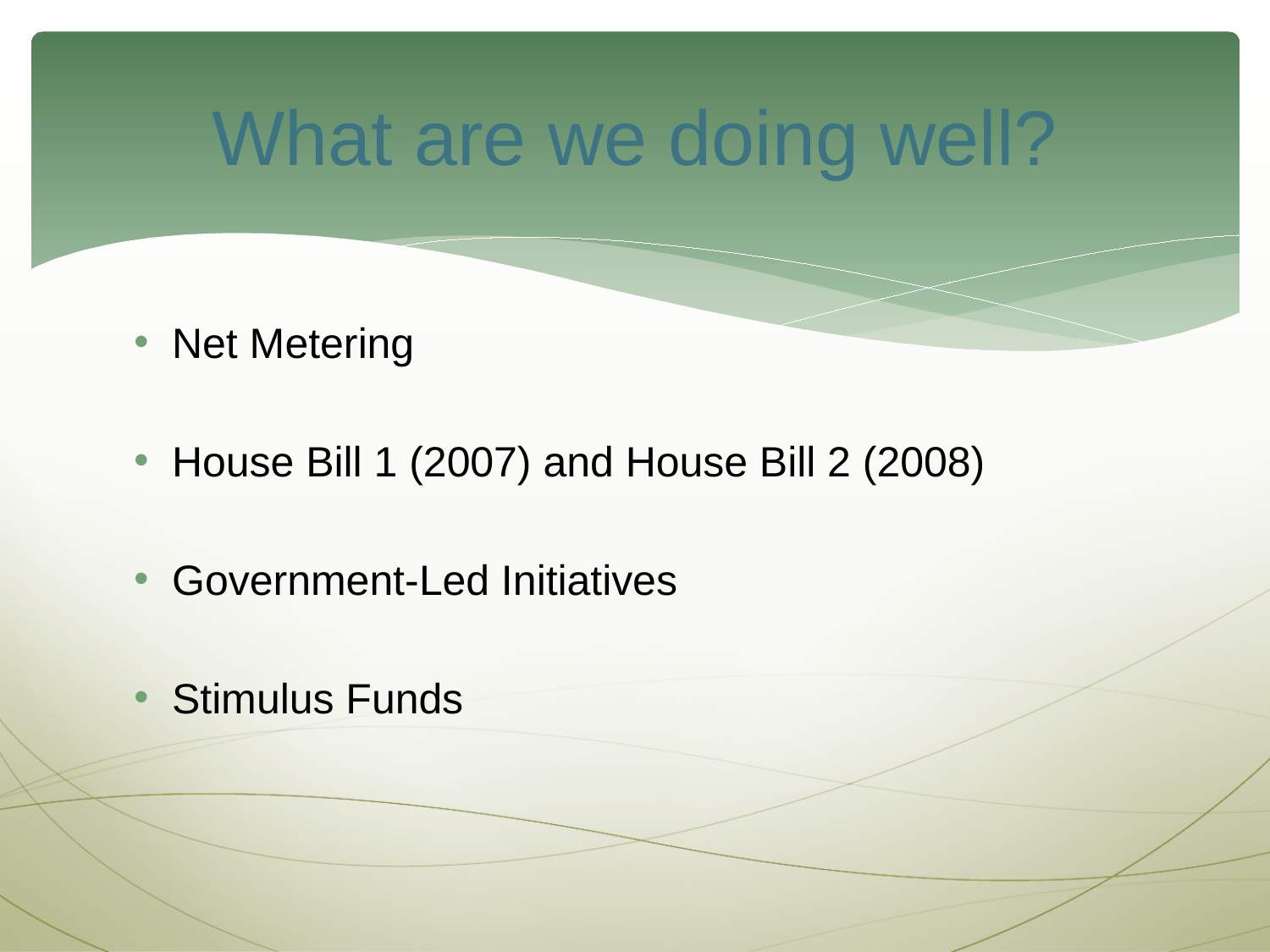

# What are we doing well?
Net Metering

House Bill 1 (2007) and House Bill 2 (2008)

Government-Led Initiatives

Stimulus Funds